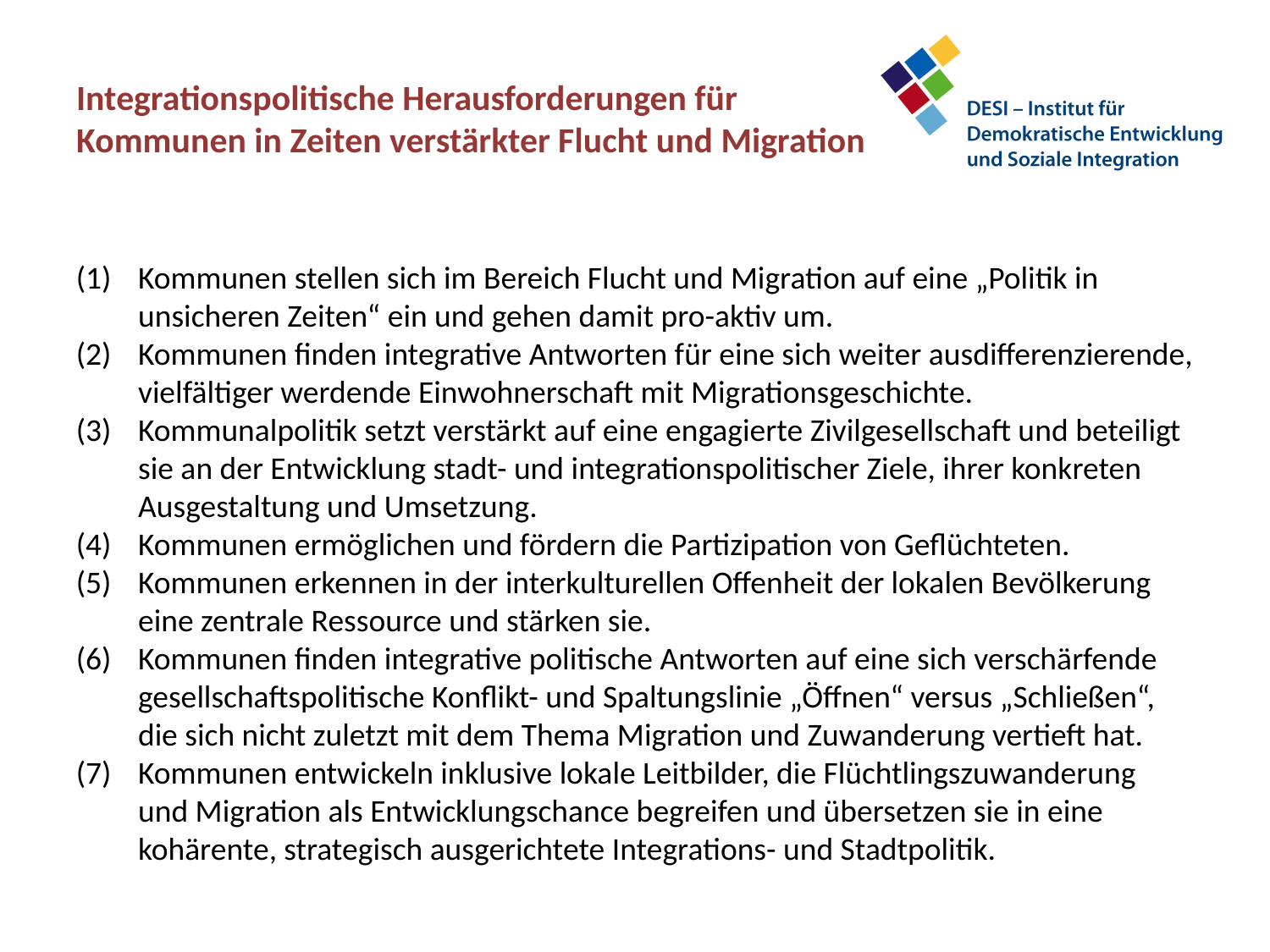

# Integrationspolitische Herausforderungen für Kommunen in Zeiten verstärkter Flucht und Migration
Kommunen stellen sich im Bereich Flucht und Migration auf eine „Politik in unsicheren Zeiten“ ein und gehen damit pro-aktiv um.
Kommunen finden integrative Antworten für eine sich weiter ausdifferenzierende, vielfältiger werdende Einwohnerschaft mit Migrationsgeschichte.
Kommunalpolitik setzt verstärkt auf eine engagierte Zivilgesellschaft und beteiligt sie an der Entwicklung stadt- und integrationspolitischer Ziele, ihrer konkreten Ausgestaltung und Umsetzung.
Kommunen ermöglichen und fördern die Partizipation von Geflüchteten.
Kommunen erkennen in der interkulturellen Offenheit der lokalen Bevölkerung eine zentrale Ressource und stärken sie.
Kommunen finden integrative politische Antworten auf eine sich verschärfende gesellschaftspolitische Konflikt- und Spaltungslinie „Öffnen“ versus „Schließen“, die sich nicht zuletzt mit dem Thema Migration und Zuwanderung vertieft hat.
Kommunen entwickeln inklusive lokale Leitbilder, die Flüchtlingszuwanderung und Migration als Entwicklungschance begreifen und übersetzen sie in eine kohärente, strategisch ausgerichtete Integrations- und Stadtpolitik.